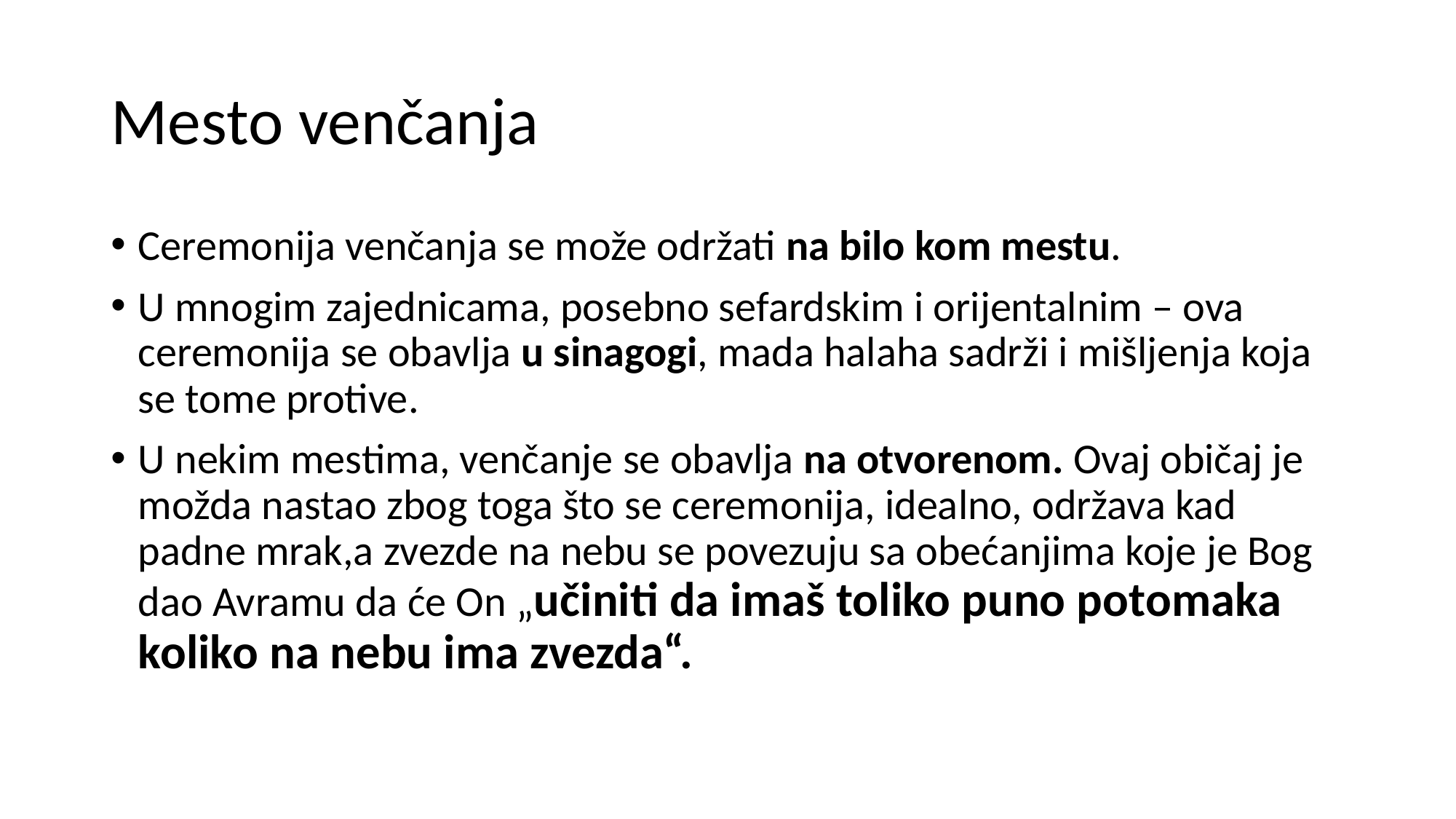

# Mesto venčanja
Ceremonija venčanja se može održati na bilo kom mestu.
U mnogim zajednicama, posebno sefardskim i orijentalnim – ova ceremonija se obavlja u sinagogi, mada halaha sadrži i mišljenja koja se tome protive.
U nekim mestima, venčanje se obavlja na otvorenom. Ovaj običaj je možda nastao zbog toga što se ceremonija, idealno, održava kad padne mrak,a zvezde na nebu se povezuju sa obećanjima koje je Bog dao Avramu da će On „učiniti da imaš toliko puno potomaka koliko na nebu ima zvezda“.